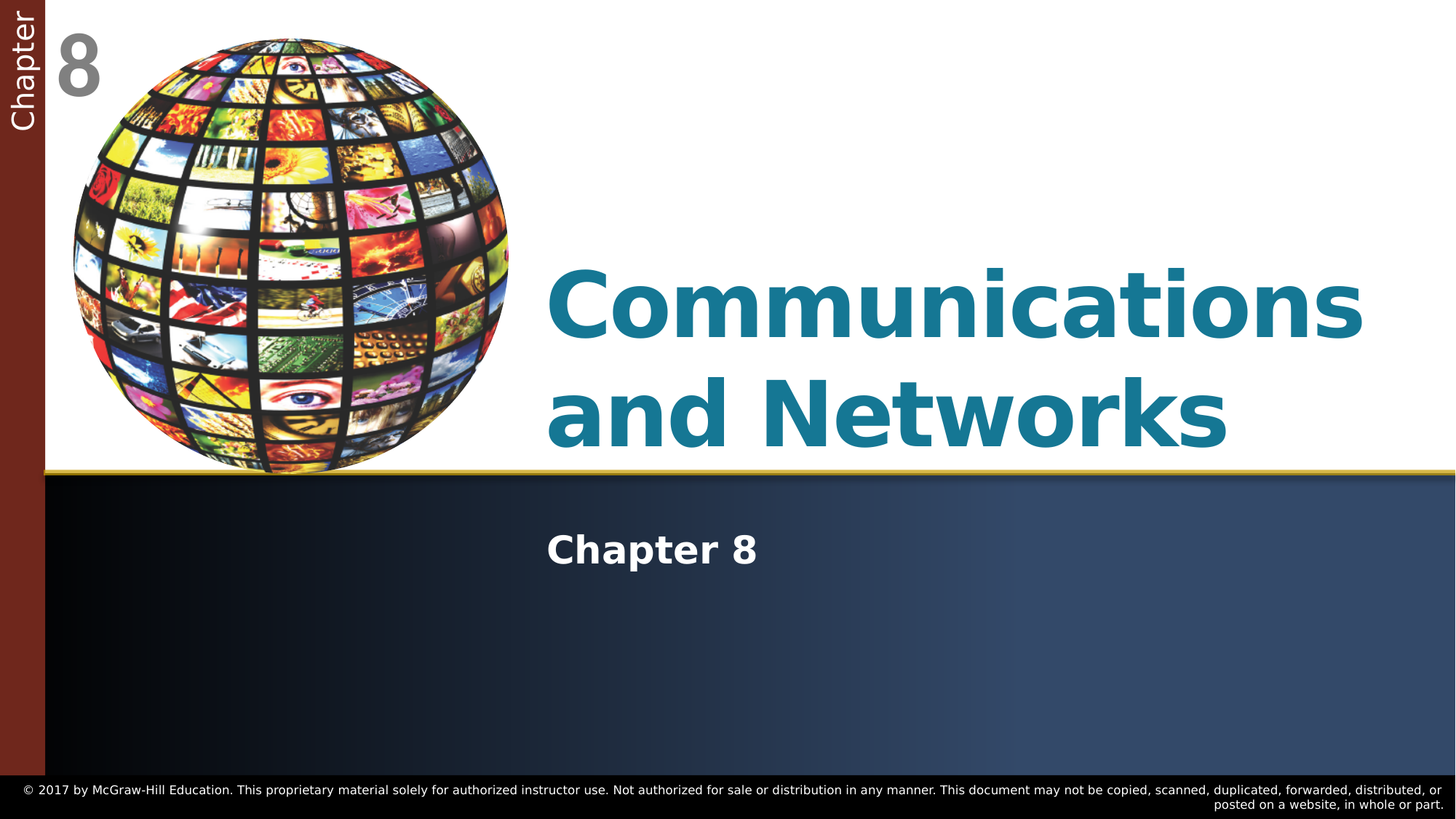

8
# Communications and Networks
Chapter 8